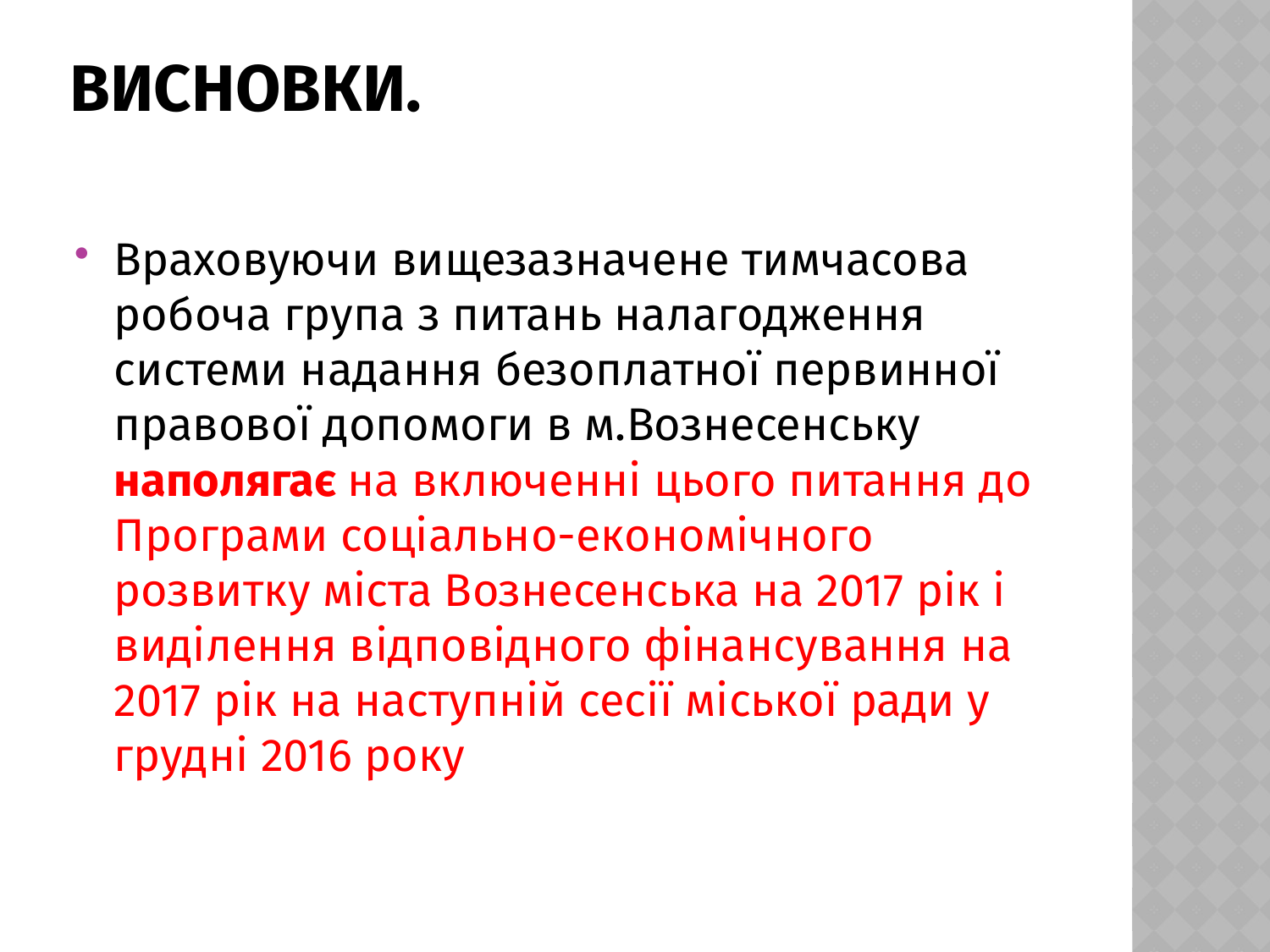

# Висновки.
Враховуючи вищезазначене тимчасова робоча група з питань налагодження системи надання безоплатної первинної правової допомоги в м.Вознесенську наполягає на включенні цього питання до Програми соціально-економічного розвитку міста Вознесенська на 2017 рік і виділення відповідного фінансування на 2017 рік на наступній сесії міської ради у грудні 2016 року